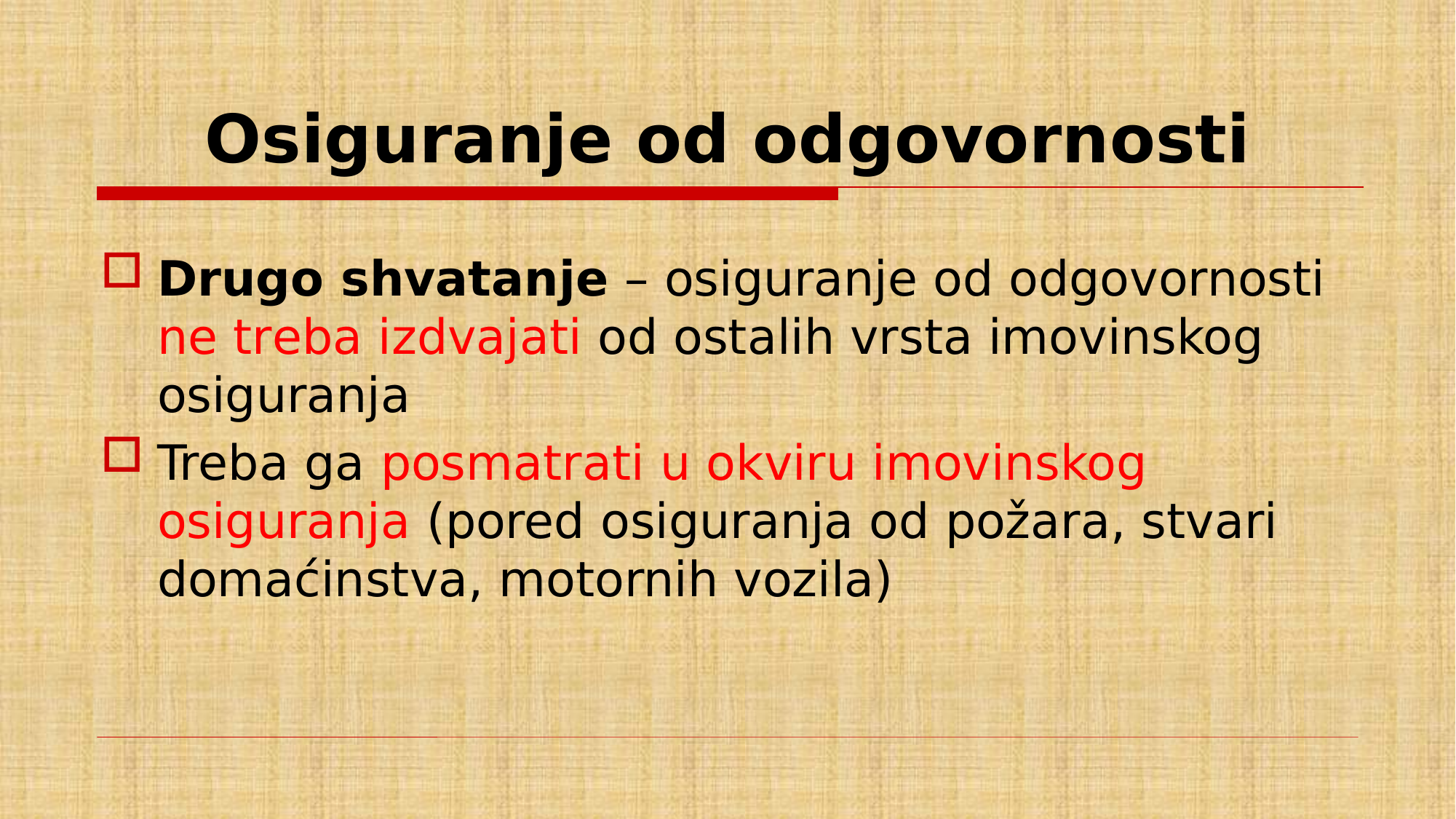

# Osiguranje od odgovornosti
Drugo shvatanje – osiguranje od odgovornosti ne treba izdvajati od ostalih vrsta imovinskog osiguranja
Treba ga posmatrati u okviru imovinskog osiguranja (pored osiguranja od požara, stvari  domaćinstva, motornih vozila)